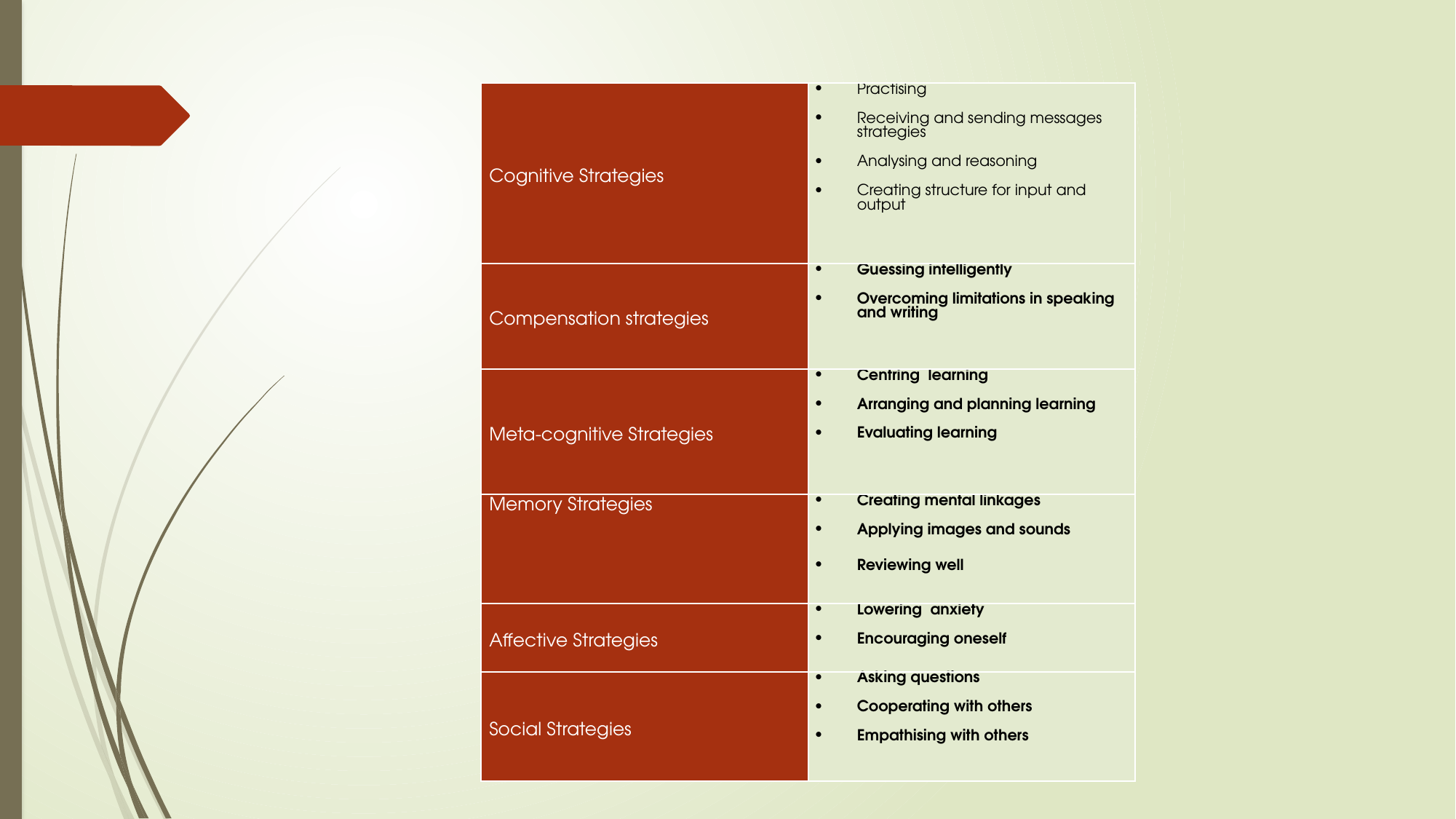

#
| Cognitive Strategies | Practising Receiving and sending messages strategies Analysing and reasoning Creating structure for input and output |
| --- | --- |
| Compensation strategies | Guessing intelligently Overcoming limitations in speaking and writing |
| Meta-cognitive Strategies | Centring learning Arranging and planning learning Evaluating learning |
| Memory Strategies | Creating mental linkages Applying images and sounds Reviewing well |
| Affective Strategies | Lowering anxiety Encouraging oneself |
| Social Strategies | Asking questions Cooperating with others Empathising with others |